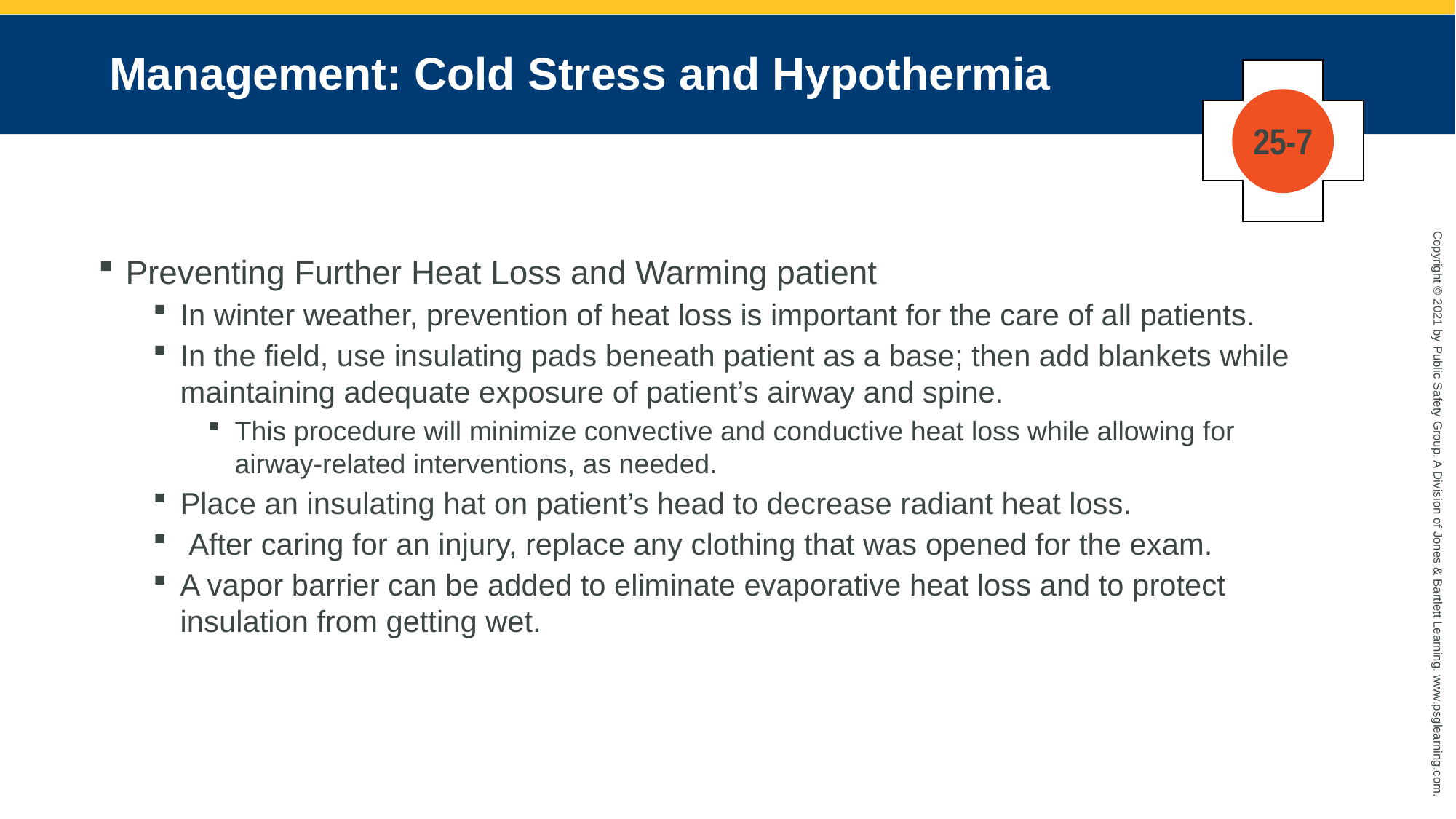

# Management: Cold Stress and Hypothermia

25-7
Preventing Further Heat Loss and Warming patient
In winter weather, prevention of heat loss is important for the care of all patients.
In the field, use insulating pads beneath patient as a base; then add blankets while maintaining adequate exposure of patient’s airway and spine.
This procedure will minimize convective and conductive heat loss while allowing for airway-related interventions, as needed.
Place an insulating hat on patient’s head to decrease radiant heat loss.
 After caring for an injury, replace any clothing that was opened for the exam.
A vapor barrier can be added to eliminate evaporative heat loss and to protect insulation from getting wet.